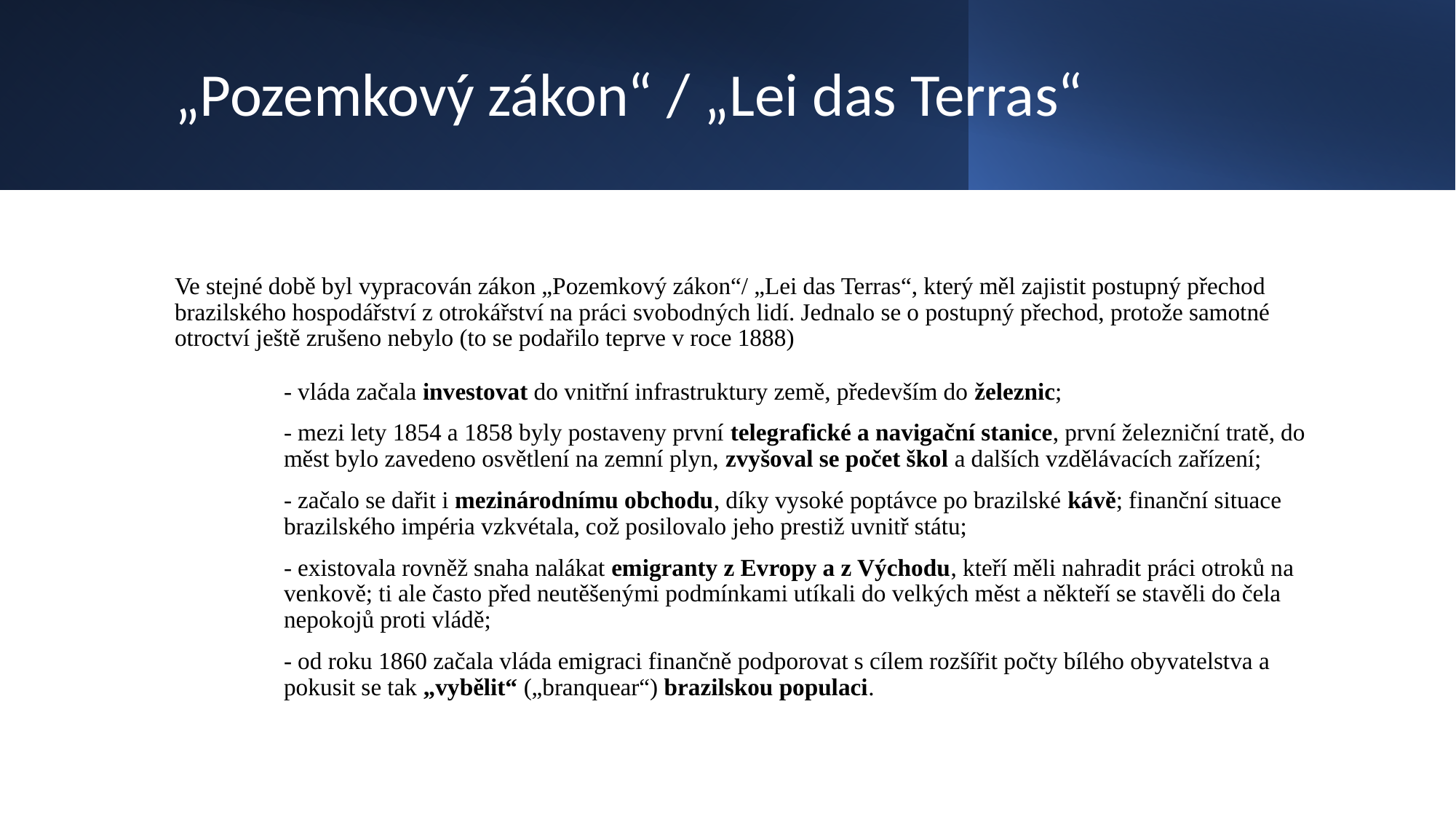

# „Pozemkový zákon“ / „Lei das Terras“
Ve stejné době byl vypracován zákon „Pozemkový zákon“/ „Lei das Terras“, který měl zajistit postupný přechod brazilského hospodářství z otrokářství na práci svobodných lidí. Jednalo se o postupný přechod, protože samotné otroctví ještě zrušeno nebylo (to se podařilo teprve v roce 1888)
	- vláda začala investovat do vnitřní infrastruktury země, především do železnic;
	- mezi lety 1854 a 1858 byly postaveny první telegrafické a navigační stanice, první železniční tratě, do 	měst bylo zavedeno osvětlení na zemní plyn, zvyšoval se počet škol a dalších vzdělávacích zařízení;
	- začalo se dařit i mezinárodnímu obchodu, díky vysoké poptávce po brazilské kávě; finanční situace 	brazilského impéria vzkvétala, což posilovalo jeho prestiž uvnitř státu;
	- existovala rovněž snaha nalákat emigranty z Evropy a z Východu, kteří měli nahradit práci otroků na 	venkově; ti ale často před neutěšenými podmínkami utíkali do velkých měst a někteří se stavěli do čela 	nepokojů proti vládě;
	- od roku 1860 začala vláda emigraci finančně podporovat s cílem rozšířit počty bílého obyvatelstva a 	pokusit se tak „vybělit“ („branquear“) brazilskou populaci.